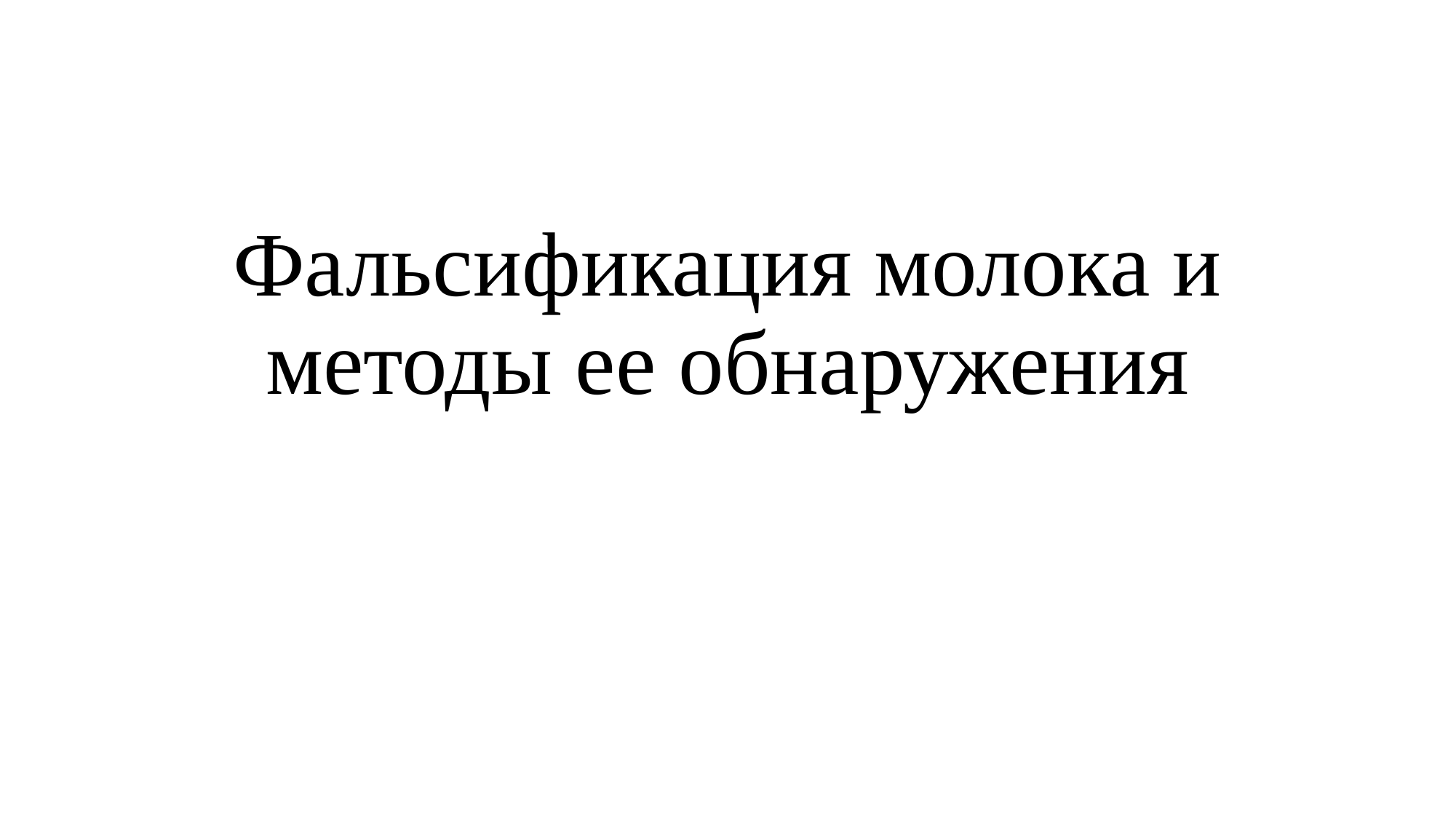

# Фальсификация молока и методы ее обнаружения